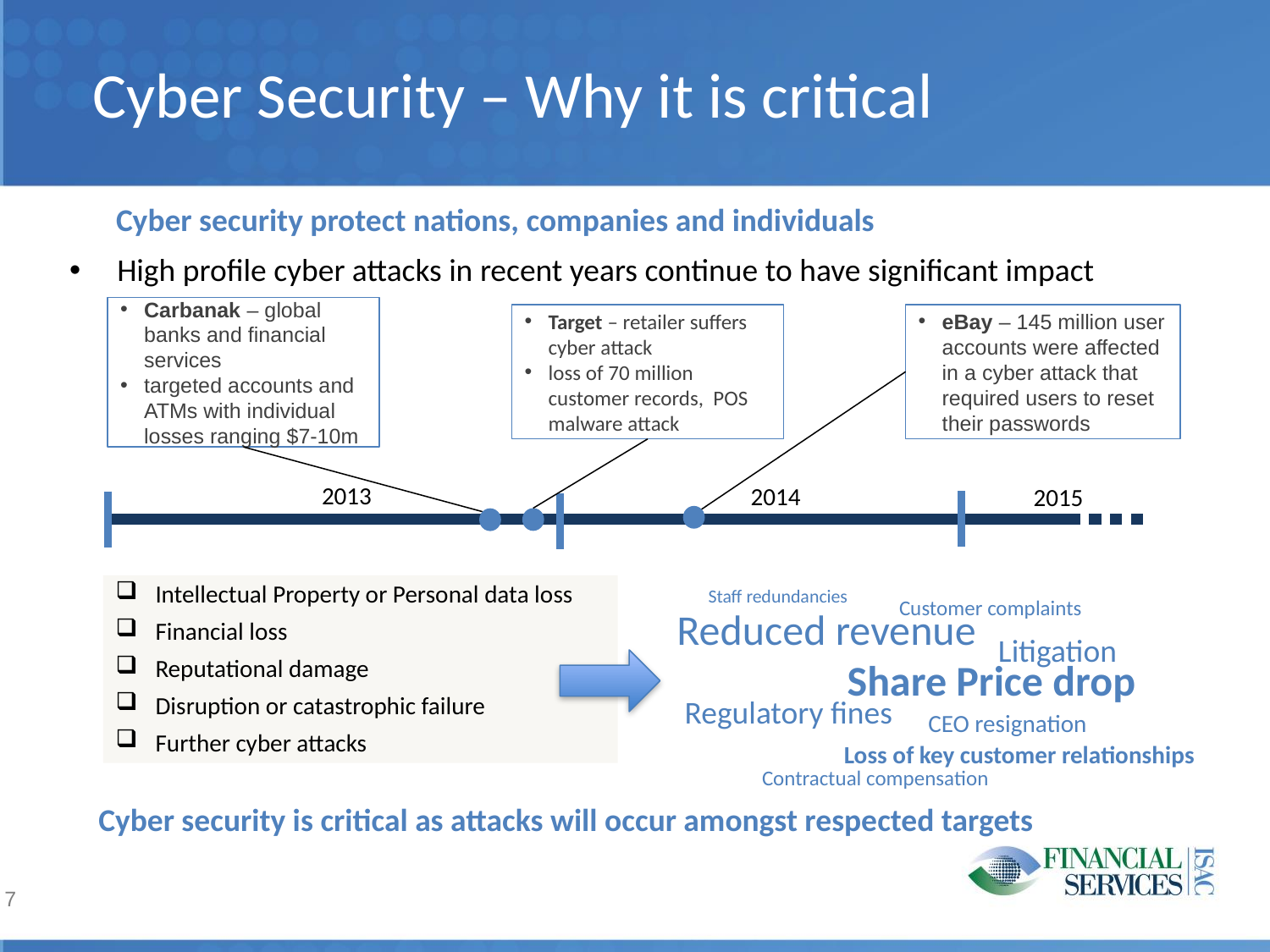

# Cyber Security – Why it is critical
Cyber security protect nations, companies and individuals
High profile cyber attacks in recent years continue to have significant impact
Carbanak – global banks and financial services
targeted accounts and ATMs with individual losses ranging $7-10m
Target – retailer suffers cyber attack
loss of 70 million customer records,  POS malware attack
eBay – 145 million user accounts were affected in a cyber attack that required users to reset their passwords
2013
2014
2015

Intellectual Property or Personal data loss
Financial loss
Reputational damage
Disruption or catastrophic failure
Further cyber attacks
Staff redundancies
Customer complaints
Reduced revenue
Litigation
Share Price drop

Regulatory fines
CEO resignation
Loss of key customer relationships
Contractual compensation
Cyber security is critical as attacks will occur amongst respected targets